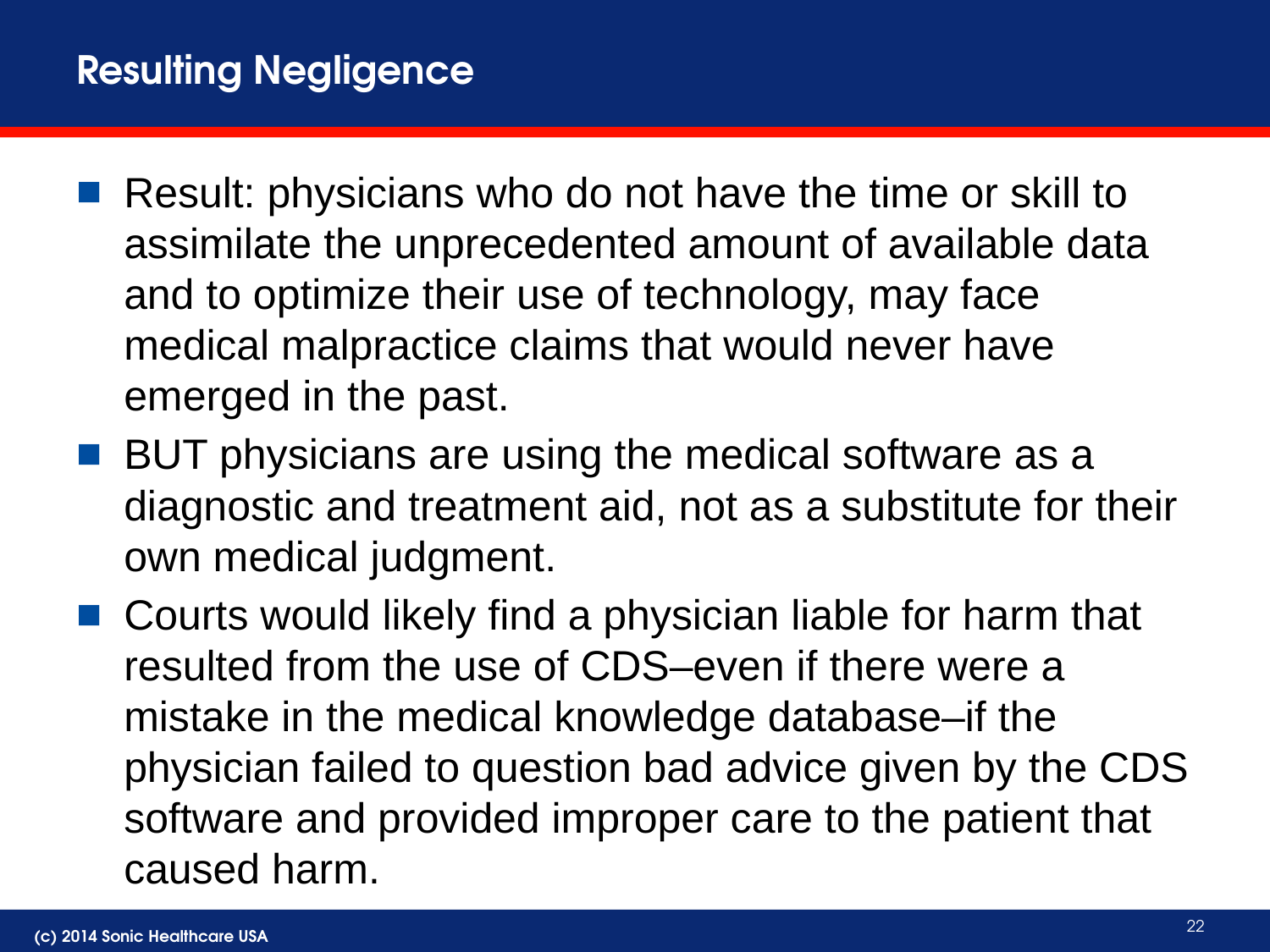

# Resulting Negligence
Result: physicians who do not have the time or skill to assimilate the unprecedented amount of available data and to optimize their use of technology, may face medical malpractice claims that would never have emerged in the past.
BUT physicians are using the medical software as a diagnostic and treatment aid, not as a substitute for their own medical judgment.
Courts would likely find a physician liable for harm that resulted from the use of CDS–even if there were a mistake in the medical knowledge database–if the physician failed to question bad advice given by the CDS software and provided improper care to the patient that caused harm.
22
(c) 2014 Sonic Healthcare USA